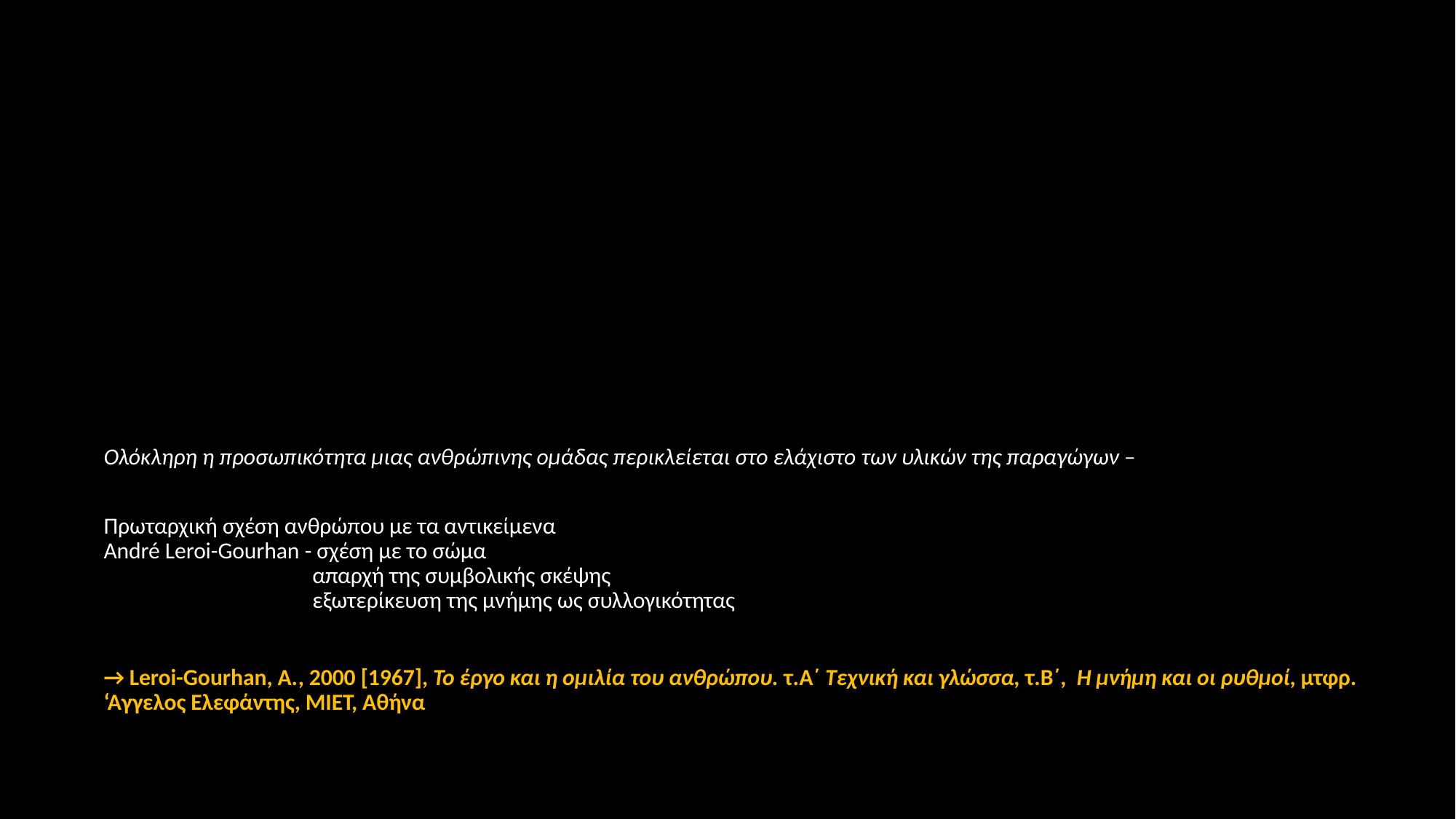

# Ολόκληρη η προσωπικότητα μιας ανθρώπινης ομάδας περικλείεται στο ελάχιστο των υλικών της παραγώγων – Πρωταρχική σχέση ανθρώπου με τα αντικείμενα André Leroi-Gourhan - σχέση με το σώμα απαρχή της συμβολικής σκέψης εξωτερίκευση της μνήμης ως συλλογικότητας → Leroi-Gourhan, A., 2000 [1967], Το έργο και η ομιλία του ανθρώπου. τ.Α΄ Τεχνική και γλώσσα, τ.Β΄,  Η μνήμη και οι ρυθμοί, μτφρ. ‘Αγγελος Ελεφάντης, ΜΙΕΤ, Αθήνα